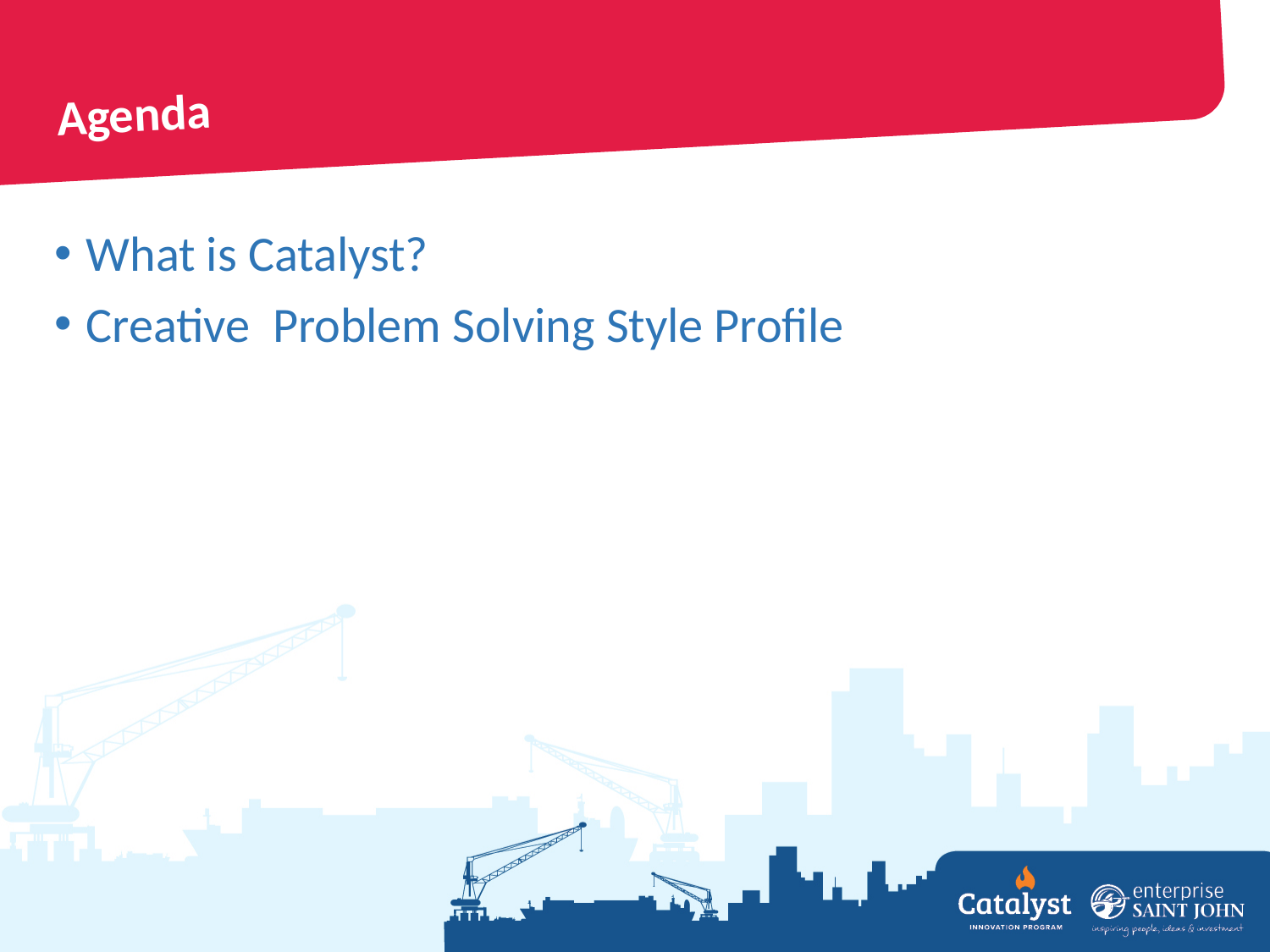

# Agenda
What is Catalyst?
Creative  Problem Solving Style Profile